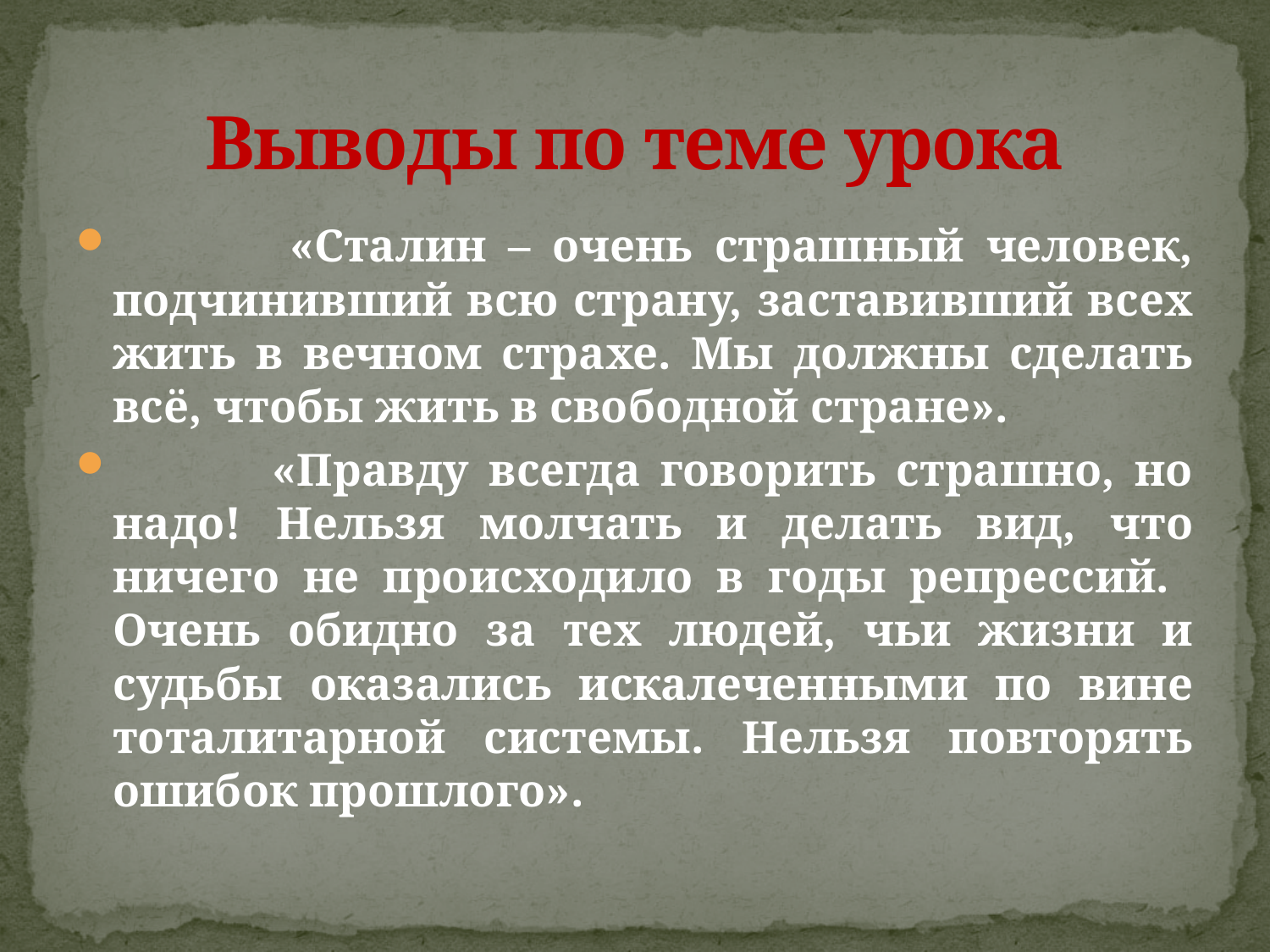

# Выводы по теме урока
        «Сталин – очень страшный человек, подчинивший всю страну, заставивший всех жить в вечном страхе. Мы должны сделать всё, чтобы жить в свободной стране».
        «Правду всегда говорить страшно, но надо! Нельзя молчать и делать вид, что ничего не происходило в годы репрессий.  Очень обидно за тех людей, чьи жизни и судьбы оказались искалеченными по вине тоталитарной системы. Нельзя повторять ошибок прошлого».